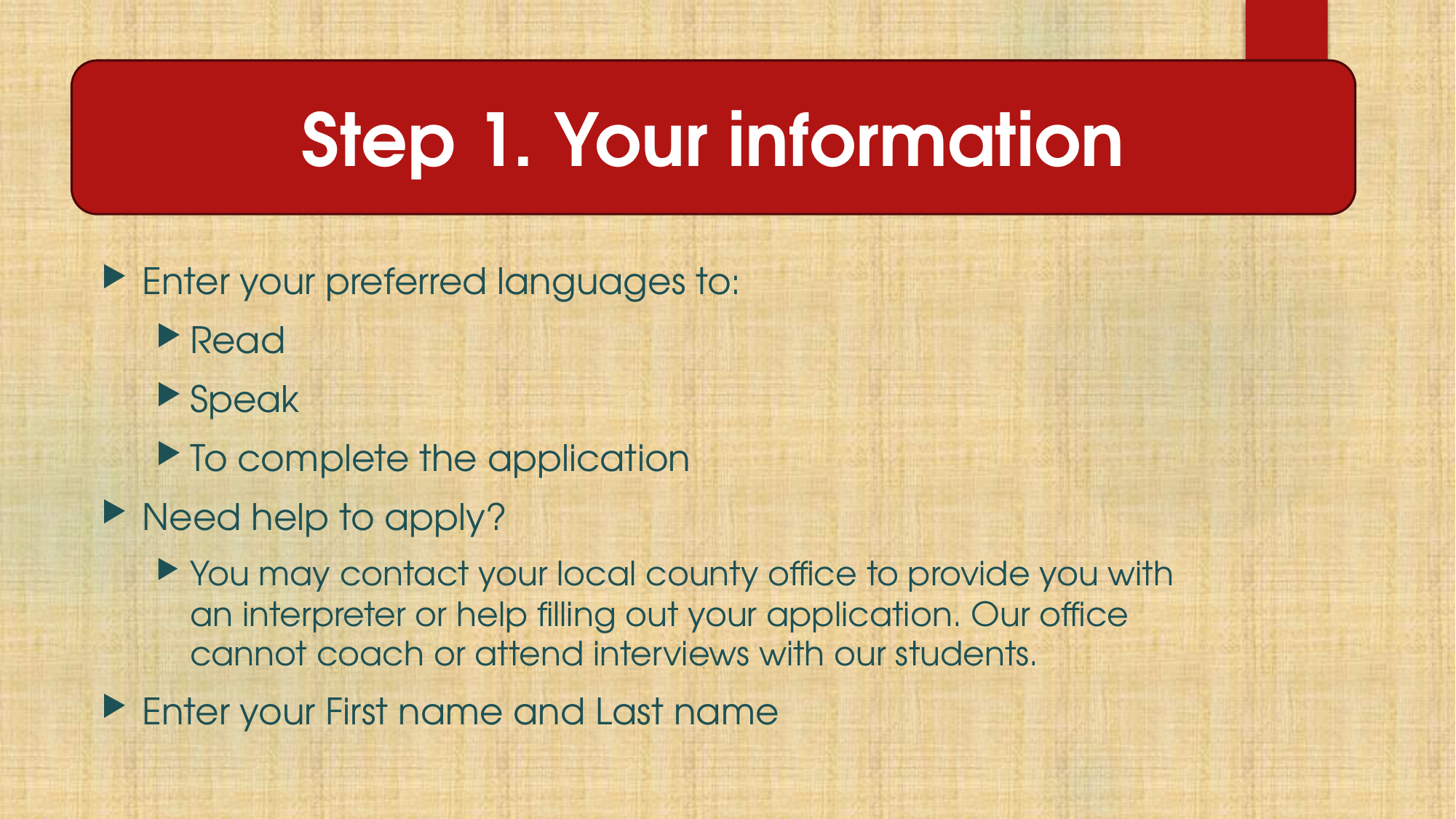

Step 1. Your information
Enter your preferred languages to:
Read
Speak
To complete the application
Need help to apply?
You may contact your local county office to provide you with an interpreter or help filling out your application. Our office cannot coach or attend interviews with our students.
Enter your First name and Last name